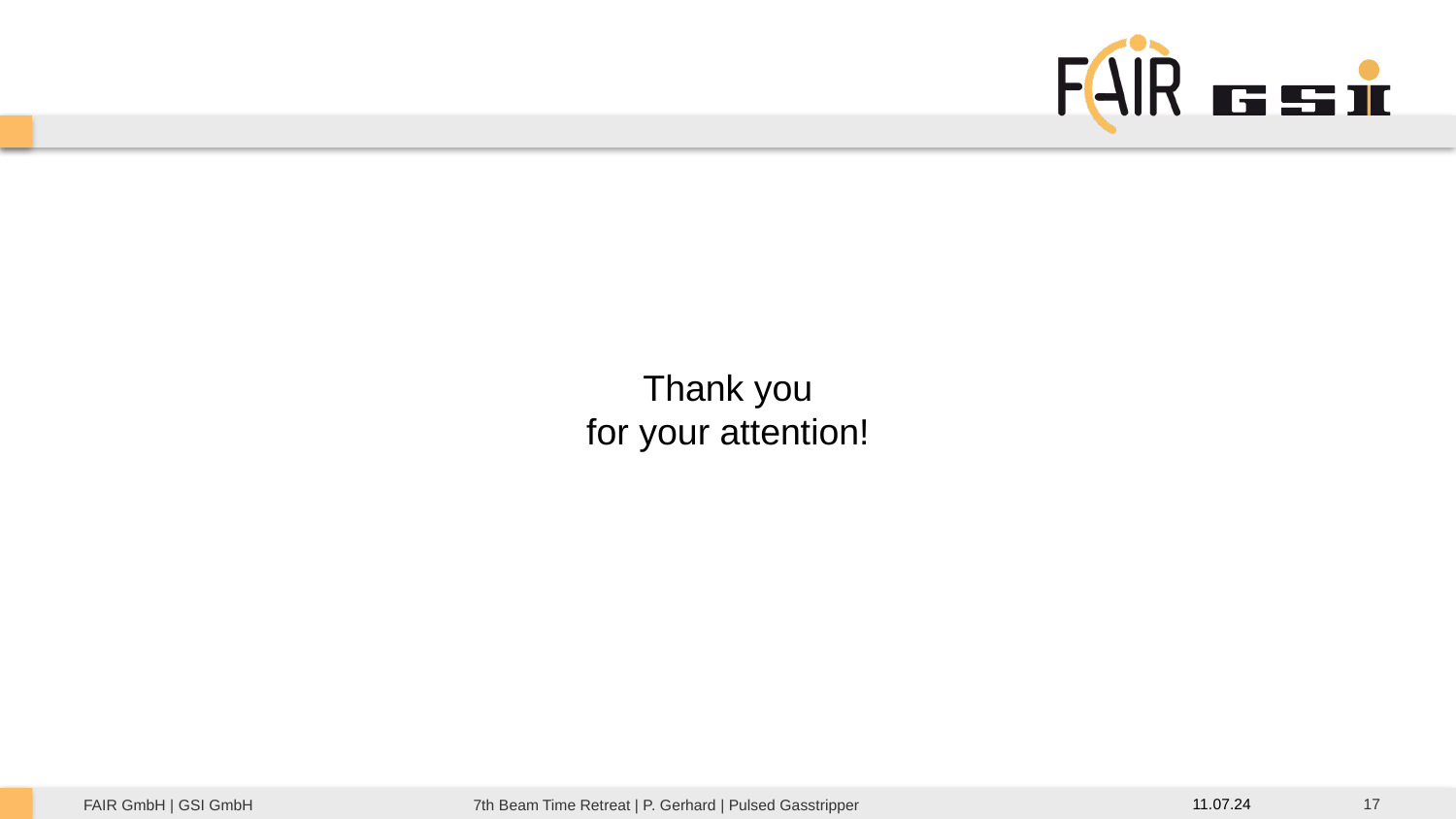

Thank you
for your attention!
17
11.07.24
7th Beam Time Retreat | P. Gerhard | Pulsed Gasstripper